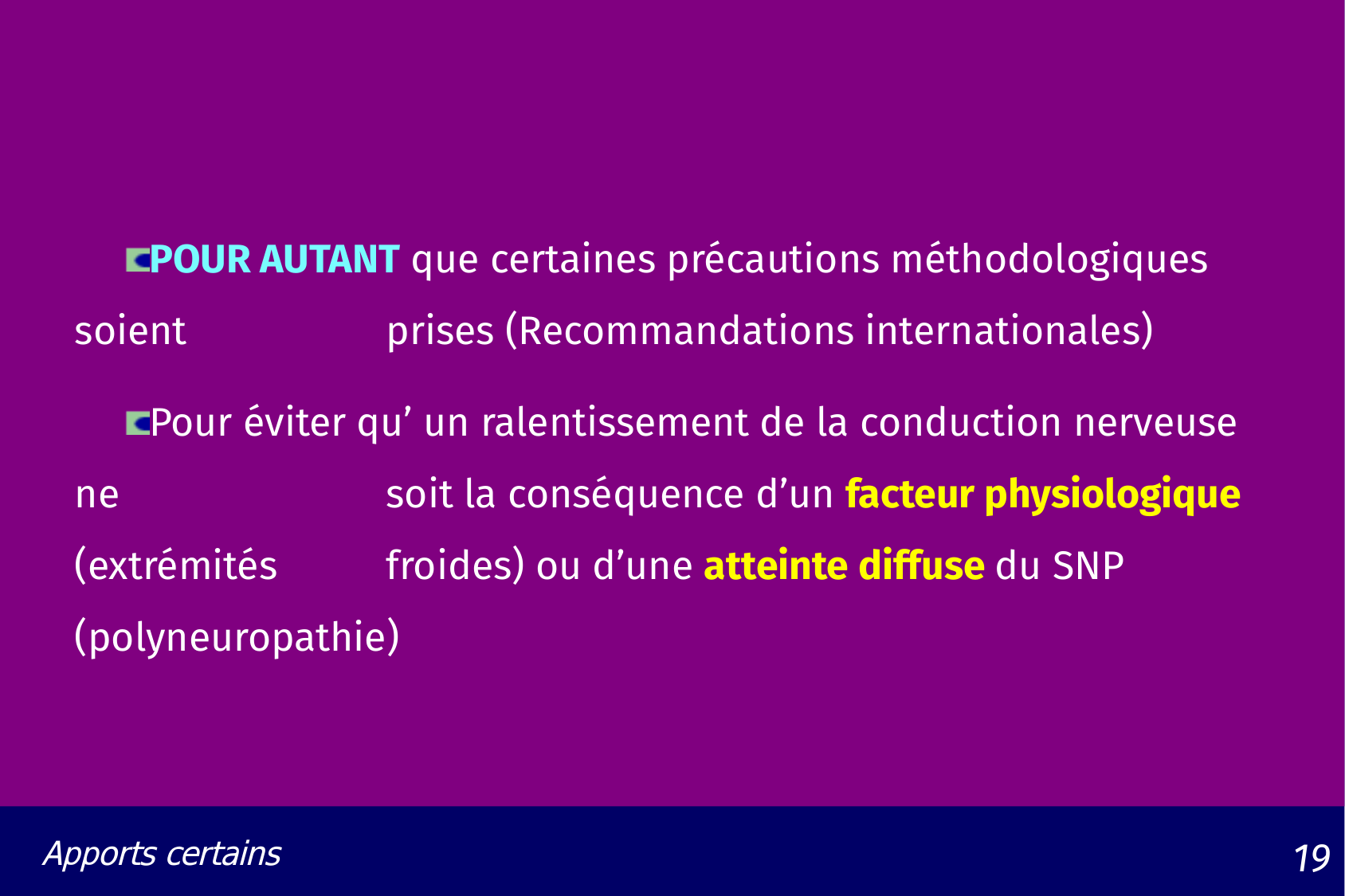

POUR AUTANT que certaines précautions méthodologiques soient 	prises (Recommandations internationales)
Pour éviter qu’ un ralentissement de la conduction nerveuse ne 	soit la conséquence d’un facteur physiologique (extrémités 	froides) ou d’une atteinte diffuse du SNP (polyneuropathie)

Apports certains
19